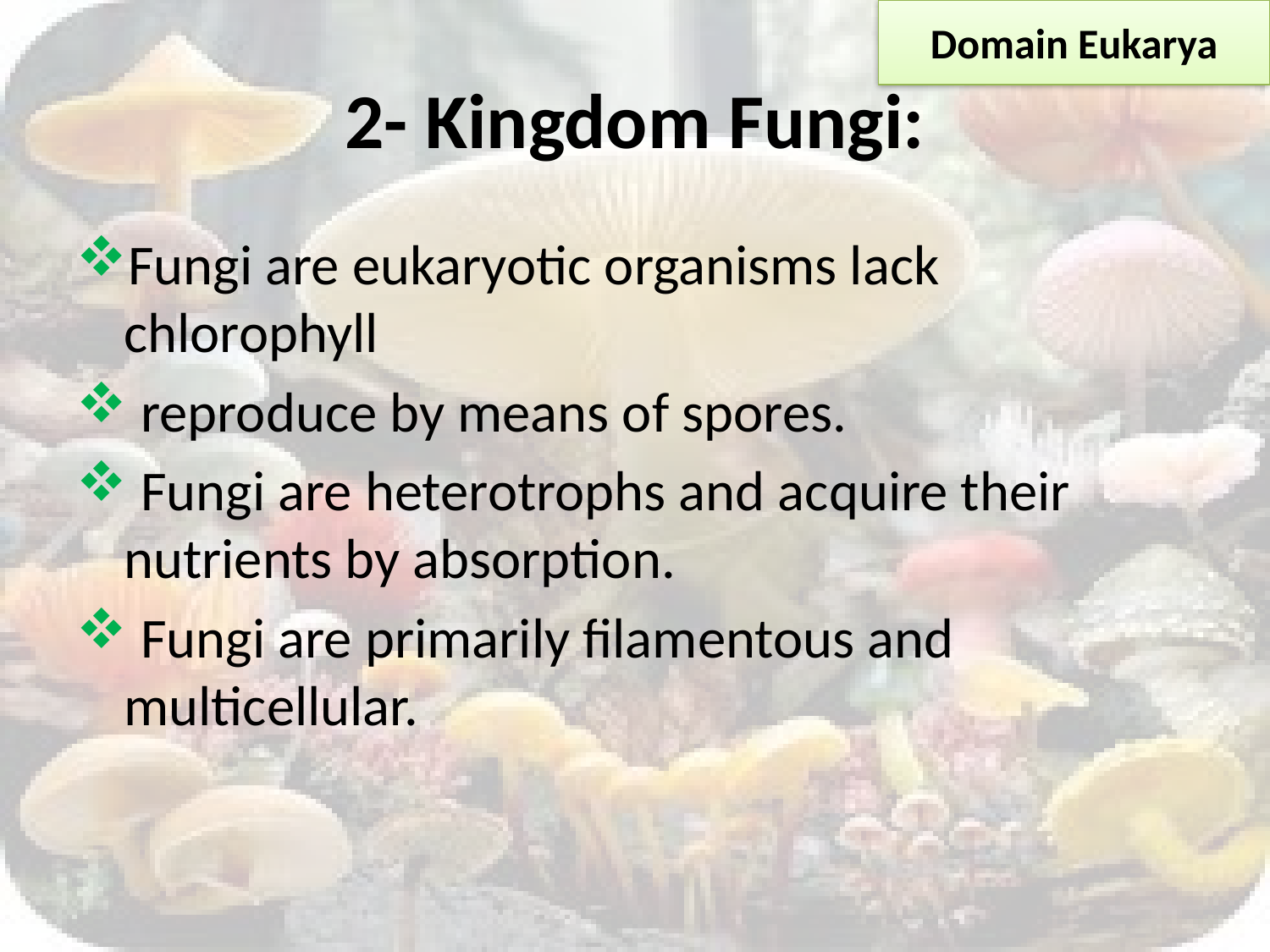

Domain Eukarya
# 2- Kingdom Fungi:
Fungi are eukaryotic organisms lack chlorophyll
 reproduce by means of spores.
 Fungi are heterotrophs and acquire their nutrients by absorption.
 Fungi are primarily filamentous and multicellular.